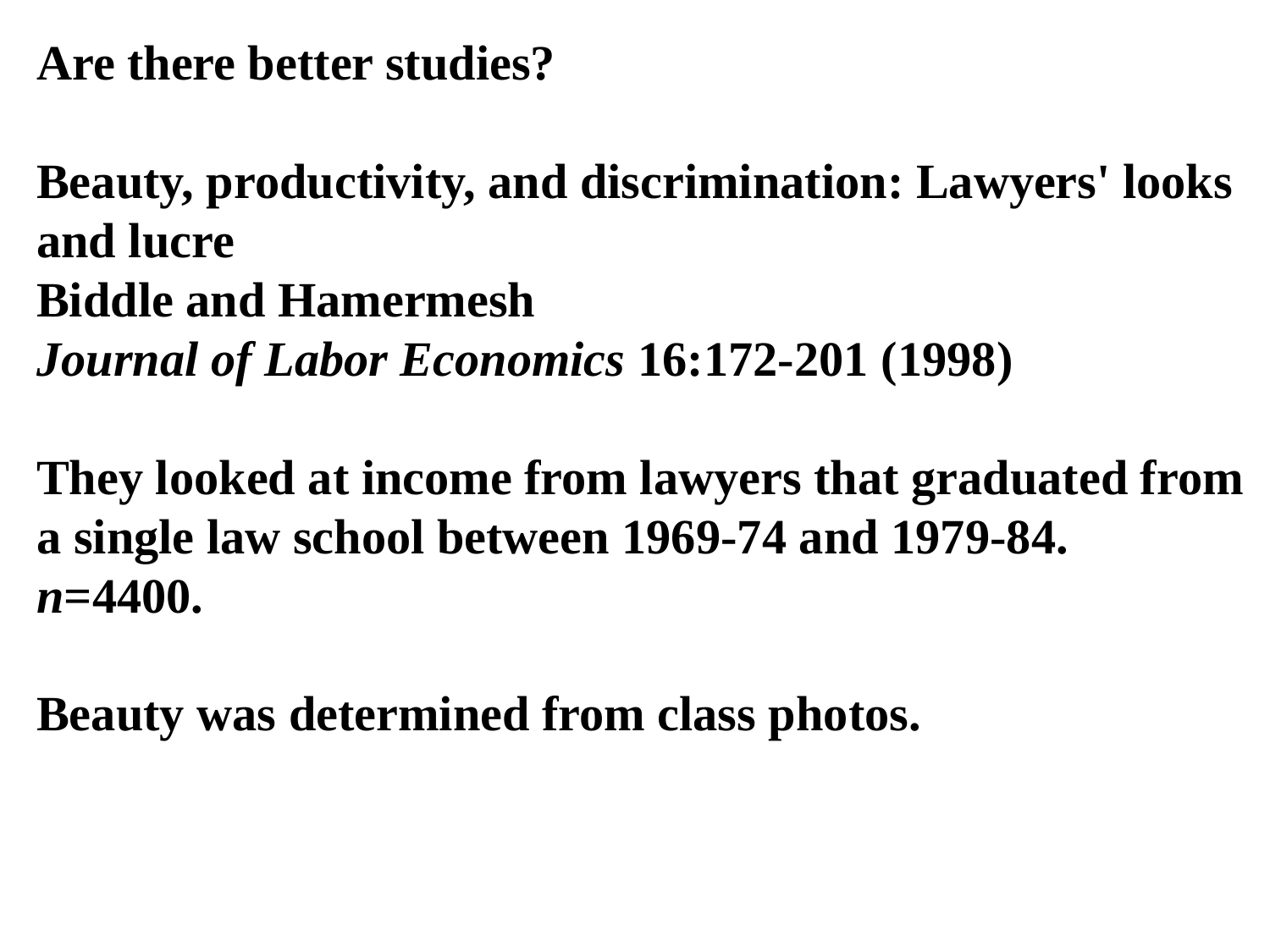

Are there better studies?

Beauty, productivity, and discrimination: Lawyers' looks and lucre
Biddle and Hamermesh
Journal of Labor Economics 16:172-201 (1998)

They looked at income from lawyers that graduated from a single law school between 1969-74 and 1979-84.
n=4400.

Beauty was determined from class photos.